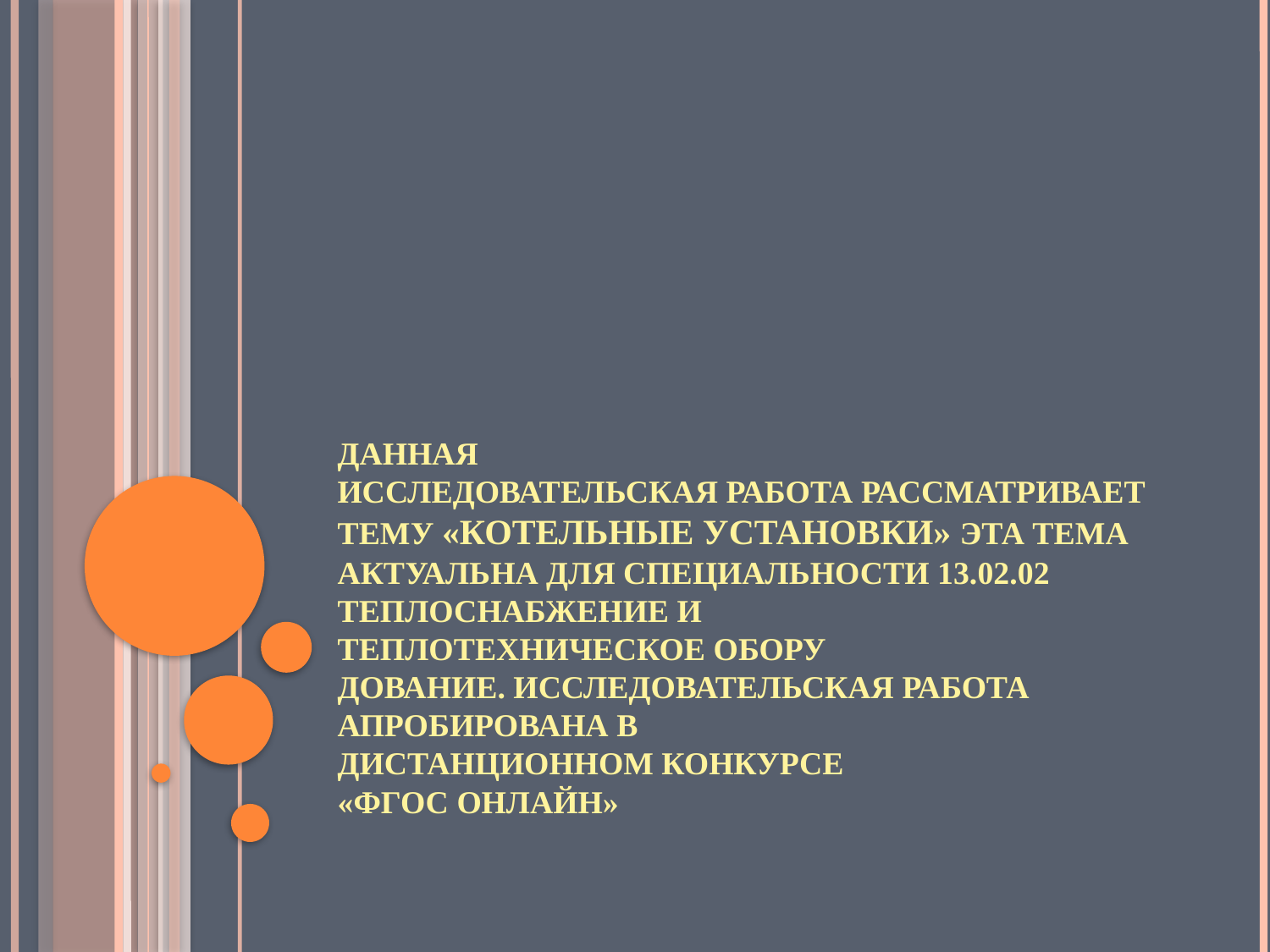

# ДАННАЯ ИССЛЕДОВАТЕЛЬСКАЯ РАБОТА РАССМАТРИВАЕТ ТЕМУ «Котельные установки» ЭТА ТЕМА АКТУАЛЬНА ДЛЯ СПЕЦИАЛЬНОСТИ 13.02.02 ТЕПЛОСНАБЖЕНИЕ И ТЕПЛОТЕХНИЧЕСКОЕ ОБОРУ ДОВАНИЕ. ИССЛЕДОВАТЕЛЬСКАЯ РАБОТА АПРОБИРОВАНА В ДИСТАНЦИОННОМ КОНКУРСЕ «ФГОС ОНЛАЙН»